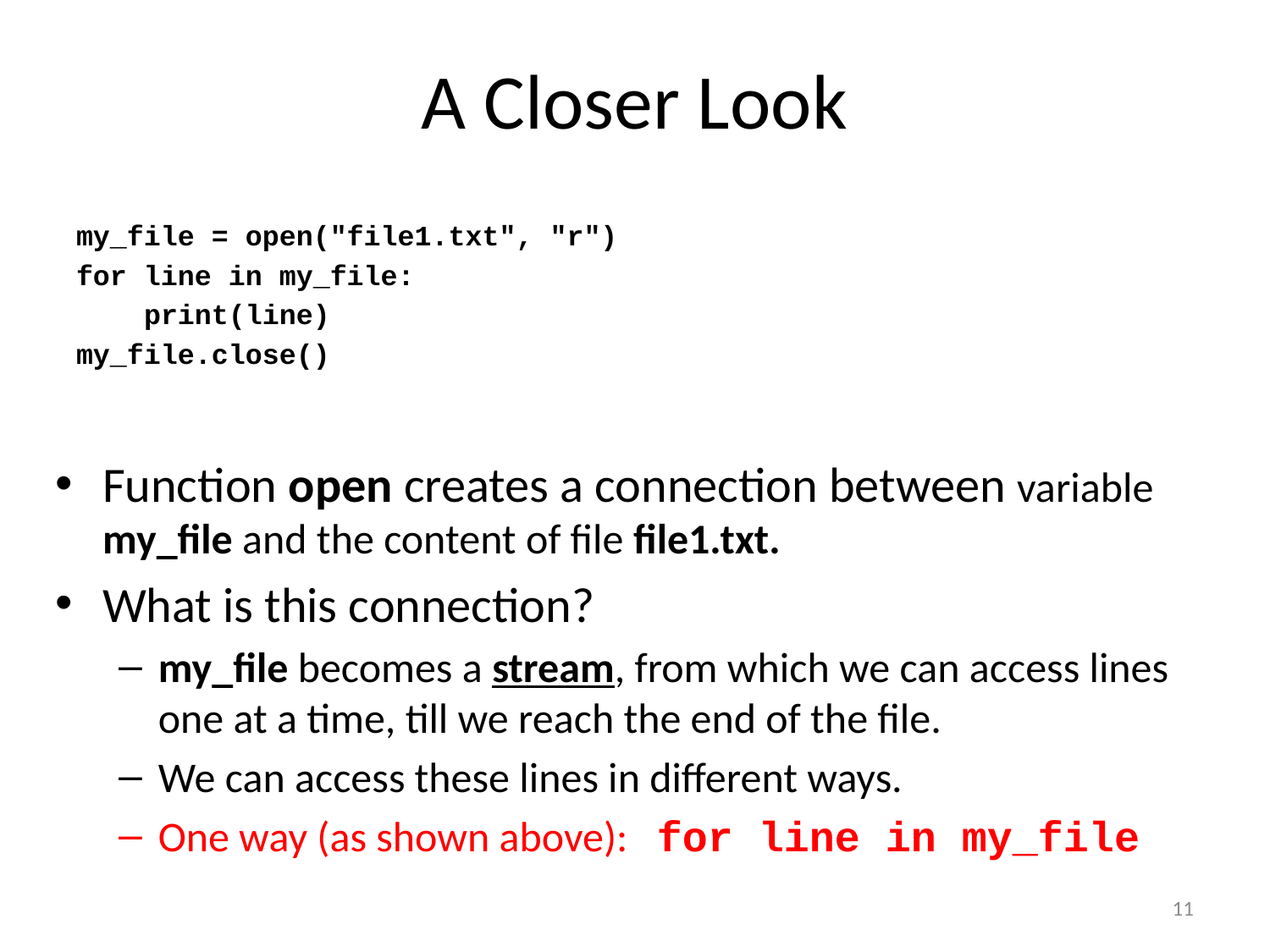

# A Closer Look
my_file = open("file1.txt", "r")
for line in my_file:
    print(line)
my_file.close()
Function open creates a connection between variable my_file and the content of file file1.txt.
What is this connection?
my_file becomes a stream, from which we can access lines one at a time, till we reach the end of the file.
We can access these lines in different ways.
One way (as shown above):   for line in my_file
11